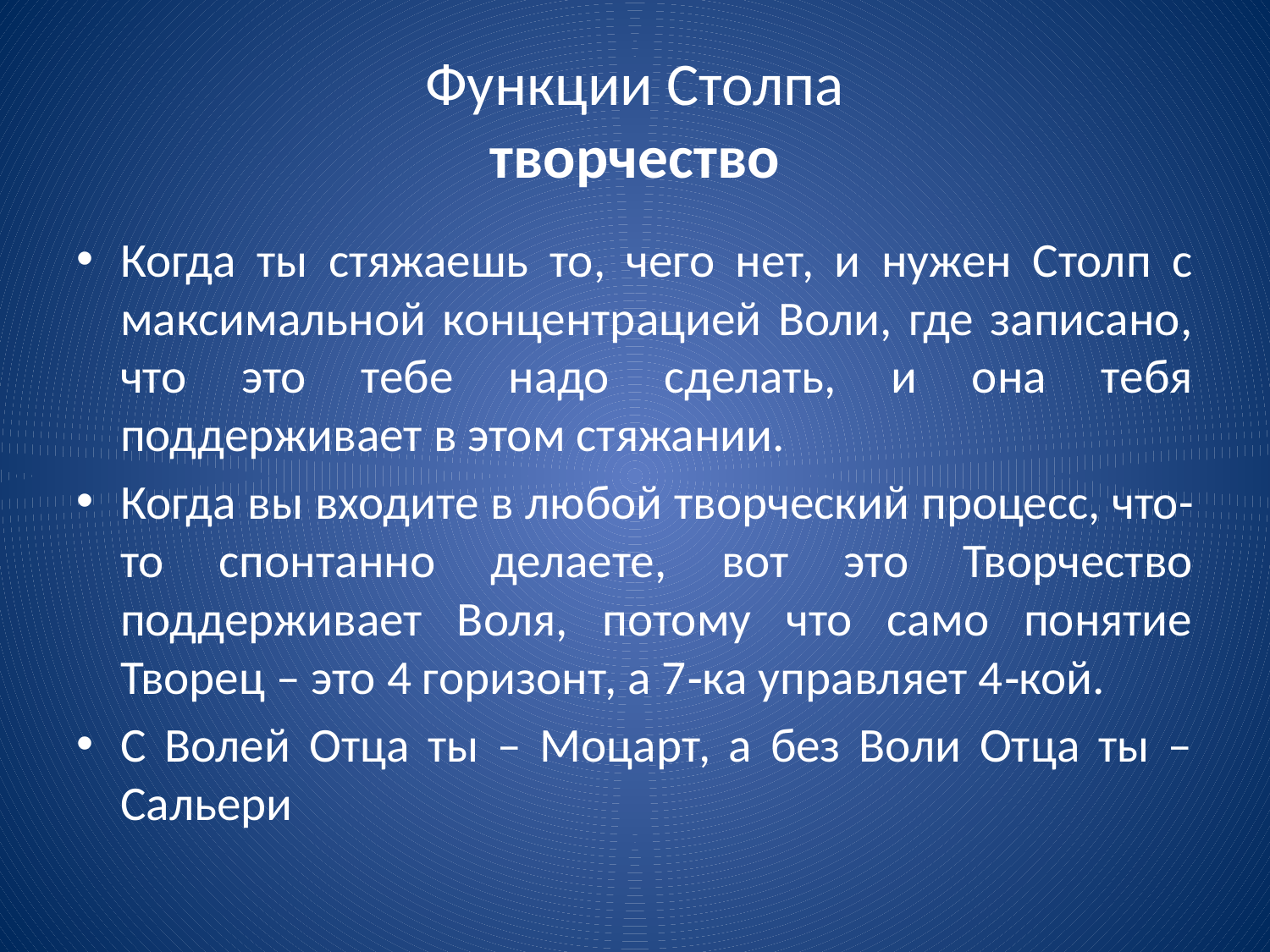

# Функции Столпа творчество
Когда ты стяжаешь то, чего нет, и нужен Столп с максимальной концентрацией Воли, где записано, что это тебе надо сделать, и она тебя поддерживает в этом стяжании.
Когда вы входите в любой творческий процесс, что-то спонтанно делаете, вот это Творчество поддерживает Воля, потому что само понятие Творец – это 4 горизонт, а 7‑ка управляет 4‑кой.
С Волей Отца ты – Моцарт, а без Воли Отца ты – Сальери